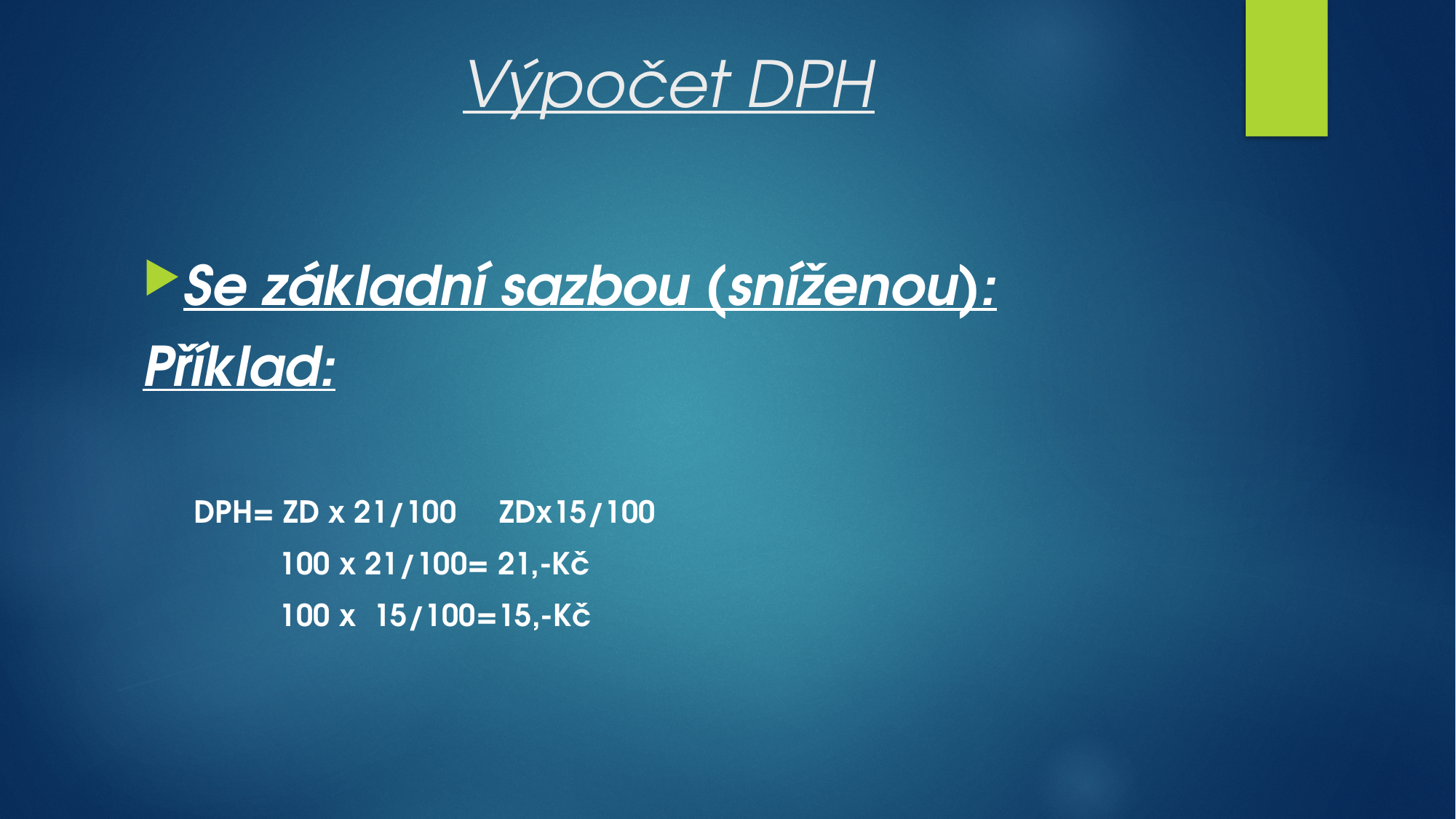

# Výpočet DPH
Se základní sazbou (sníženou):
Příklad:

      DPH= ZD x 21/100     ZDx15/100
                100 x 21/100= 21,-Kč
                100 x  15/100=15,-Kč